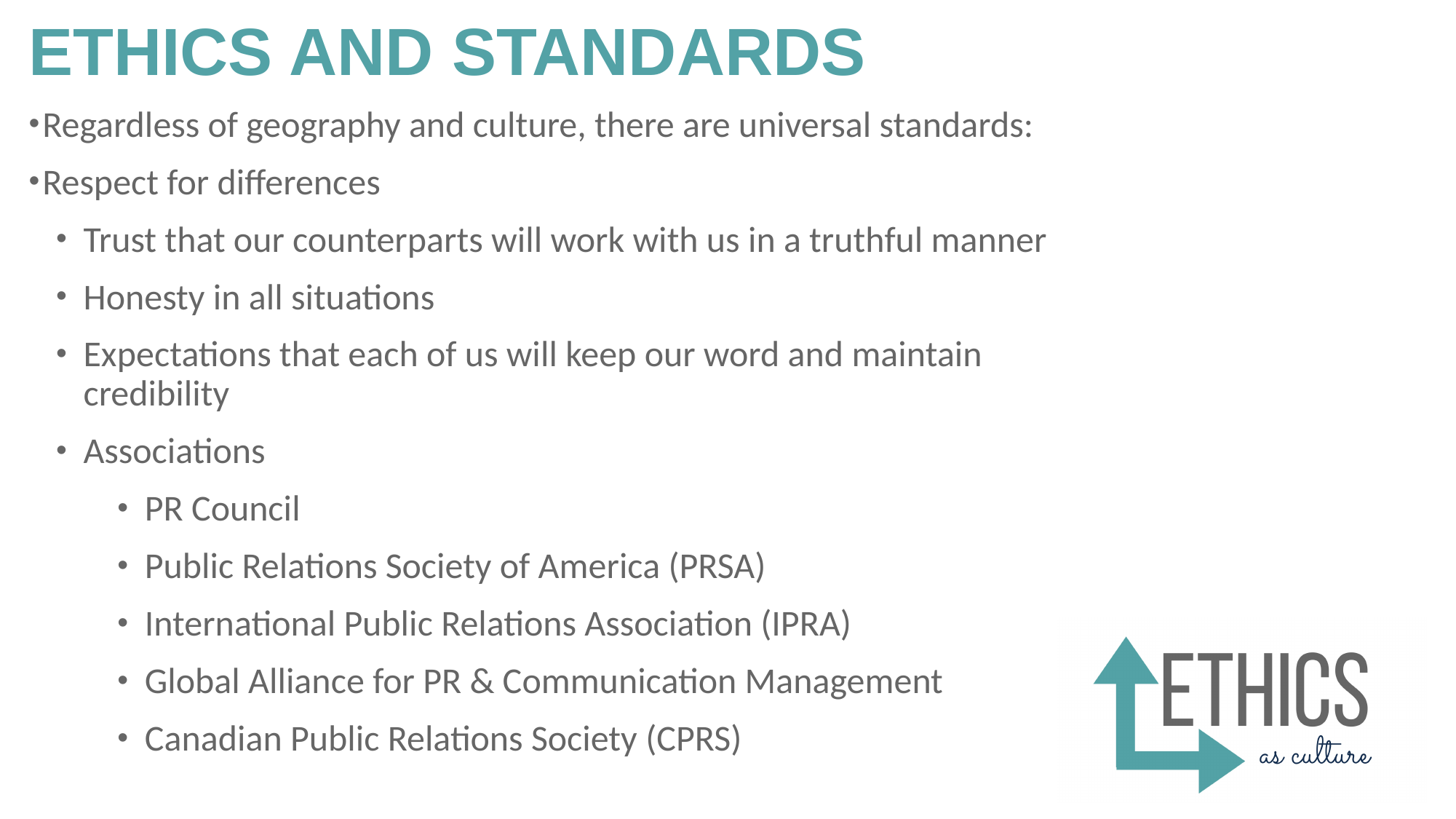

Ethics and standards
Regardless of geography and culture, there are universal standards:
Respect for differences
Trust that our counterparts will work with us in a truthful manner
Honesty in all situations
Expectations that each of us will keep our word and maintain credibility
Associations
PR Council
Public Relations Society of America (PRSA)
International Public Relations Association (IPRA)
Global Alliance for PR & Communication Management
Canadian Public Relations Society (CPRS)